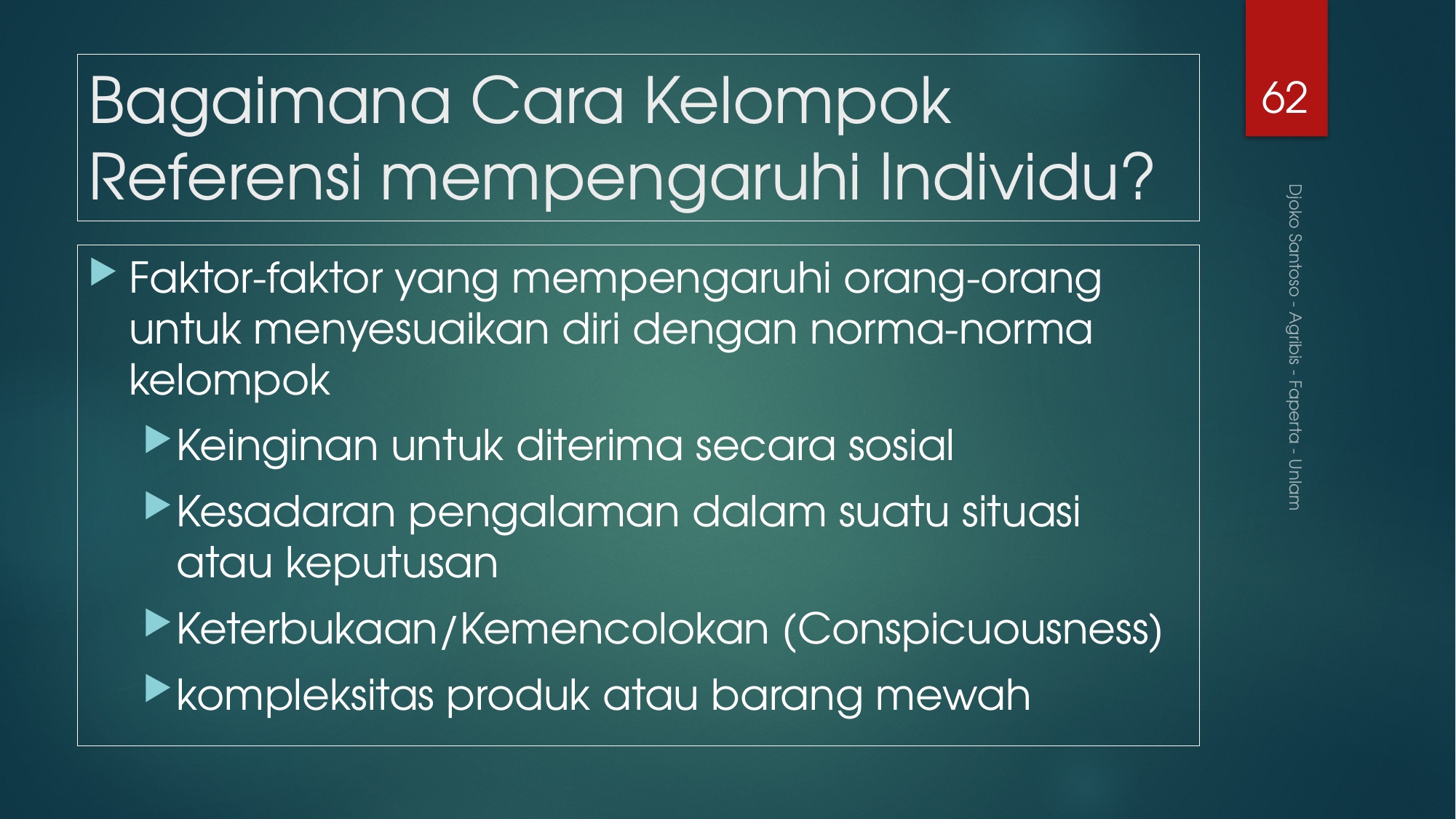

62
# Bagaimana Cara Kelompok Referensi mempengaruhi Individu?
Faktor-faktor yang mempengaruhi orang-orang untuk menyesuaikan diri dengan norma-norma kelompok
Keinginan untuk diterima secara sosial
Kesadaran pengalaman dalam suatu situasi atau keputusan
Keterbukaan/Kemencolokan (Conspicuousness)
kompleksitas produk atau barang mewah
Djoko Santoso - Agribis - Faperta - Unlam